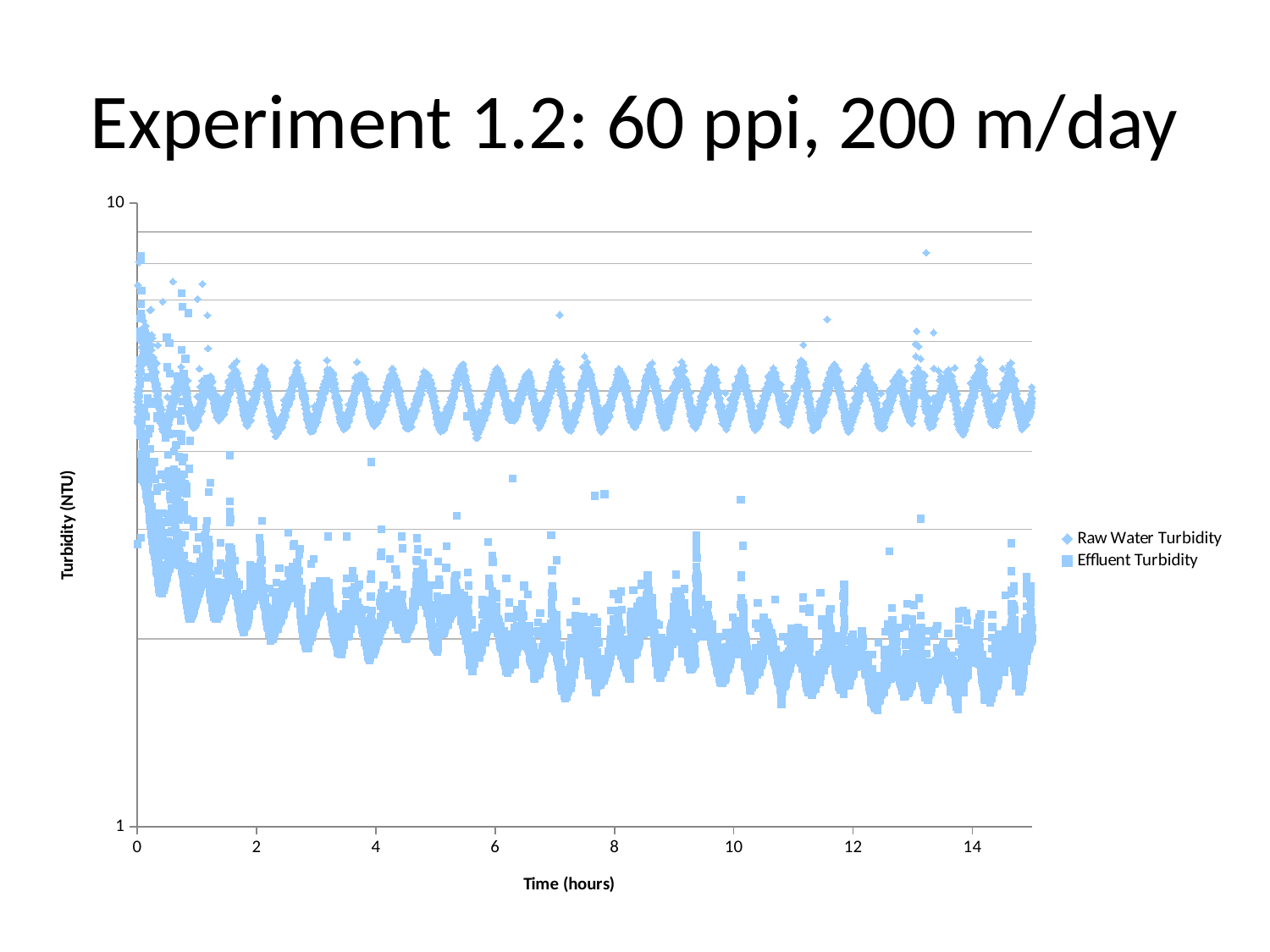

# Experiment 1.2: 60 ppi, 200 m/day

### Chart

| Category |  |  |
|---|---|---|